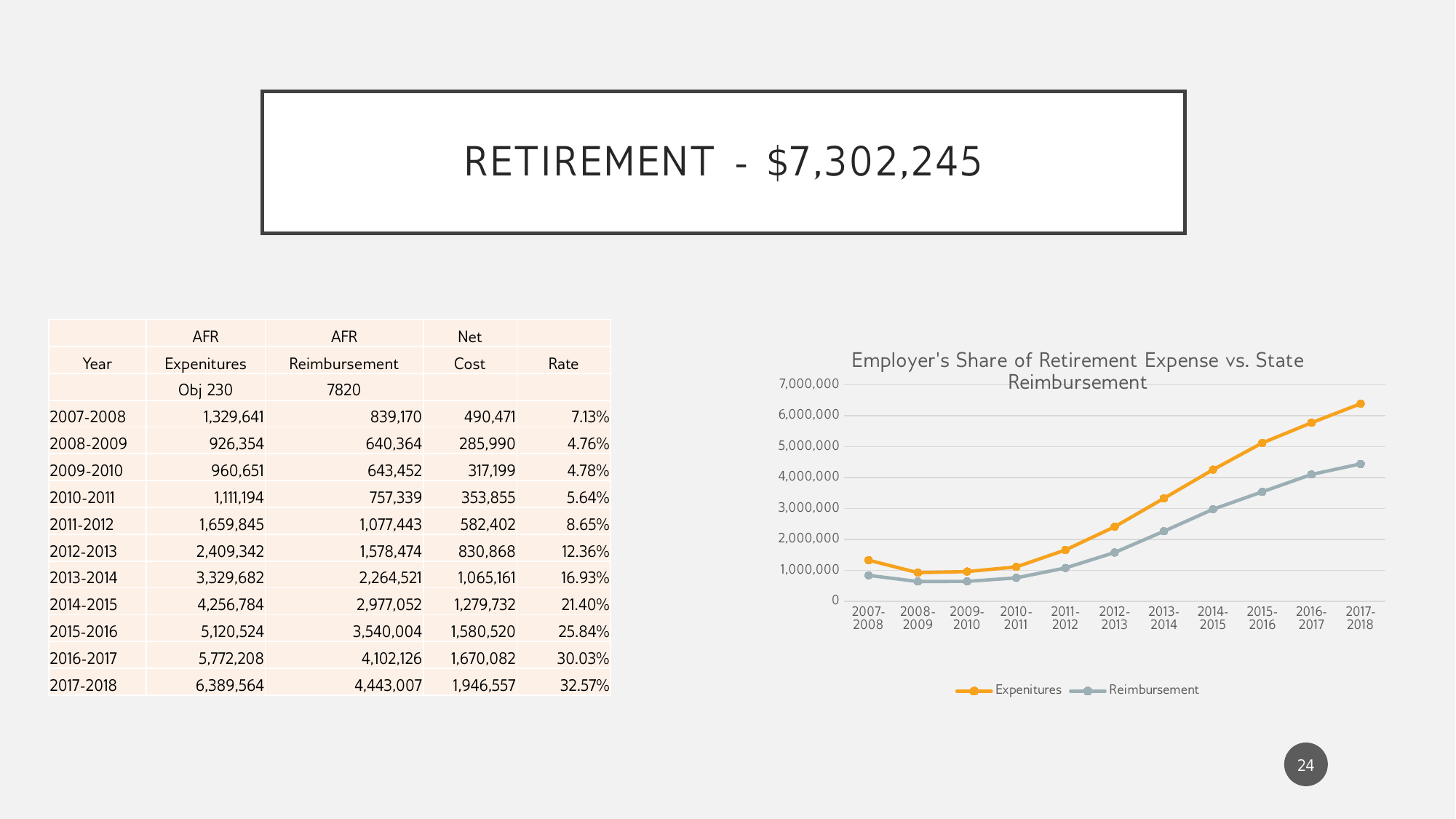

# Retirement - $7,302,245
|  | AFR | AFR | Net |  |
| --- | --- | --- | --- | --- |
| Year | Expenitures | Reimbursement | Cost | Rate |
|  | Obj 230 | 7820 |  |  |
| 2007-2008 | 1,329,641 | 839,170 | 490,471 | 7.13% |
| 2008-2009 | 926,354 | 640,364 | 285,990 | 4.76% |
| 2009-2010 | 960,651 | 643,452 | 317,199 | 4.78% |
| 2010-2011 | 1,111,194 | 757,339 | 353,855 | 5.64% |
| 2011-2012 | 1,659,845 | 1,077,443 | 582,402 | 8.65% |
| 2012-2013 | 2,409,342 | 1,578,474 | 830,868 | 12.36% |
| 2013-2014 | 3,329,682 | 2,264,521 | 1,065,161 | 16.93% |
| 2014-2015 | 4,256,784 | 2,977,052 | 1,279,732 | 21.40% |
| 2015-2016 | 5,120,524 | 3,540,004 | 1,580,520 | 25.84% |
| 2016-2017 | 5,772,208 | 4,102,126 | 1,670,082 | 30.03% |
| 2017-2018 | 6,389,564 | 4,443,007 | 1,946,557 | 32.57% |

### Chart: Employer's Share of Retirement Expense vs. State Reimbursement

| Category | Expenitures | Reimbursement |
|---|---|---|
| 2007-2008 | 1329641.0 | 839170.0 |
| 2008-2009 | 926354.0 | 640364.0 |
| 2009-2010 | 960651.0 | 643452.0 |
| 2010-2011 | 1111194.0 | 757339.0 |
| 2011-2012 | 1659845.0 | 1077443.0 |
| 2012-2013 | 2409342.0 | 1578474.0 |
| 2013-2014 | 3329682.0 | 2264521.0 |
| 2014-2015 | 4256784.0 | 2977052.0 |
| 2015-2016 | 5120524.0 | 3540004.0 |
| 2016-2017 | 5772208.0 | 4102126.0 |
| 2017-2018 | 6389564.0 | 4443007.0 |
24